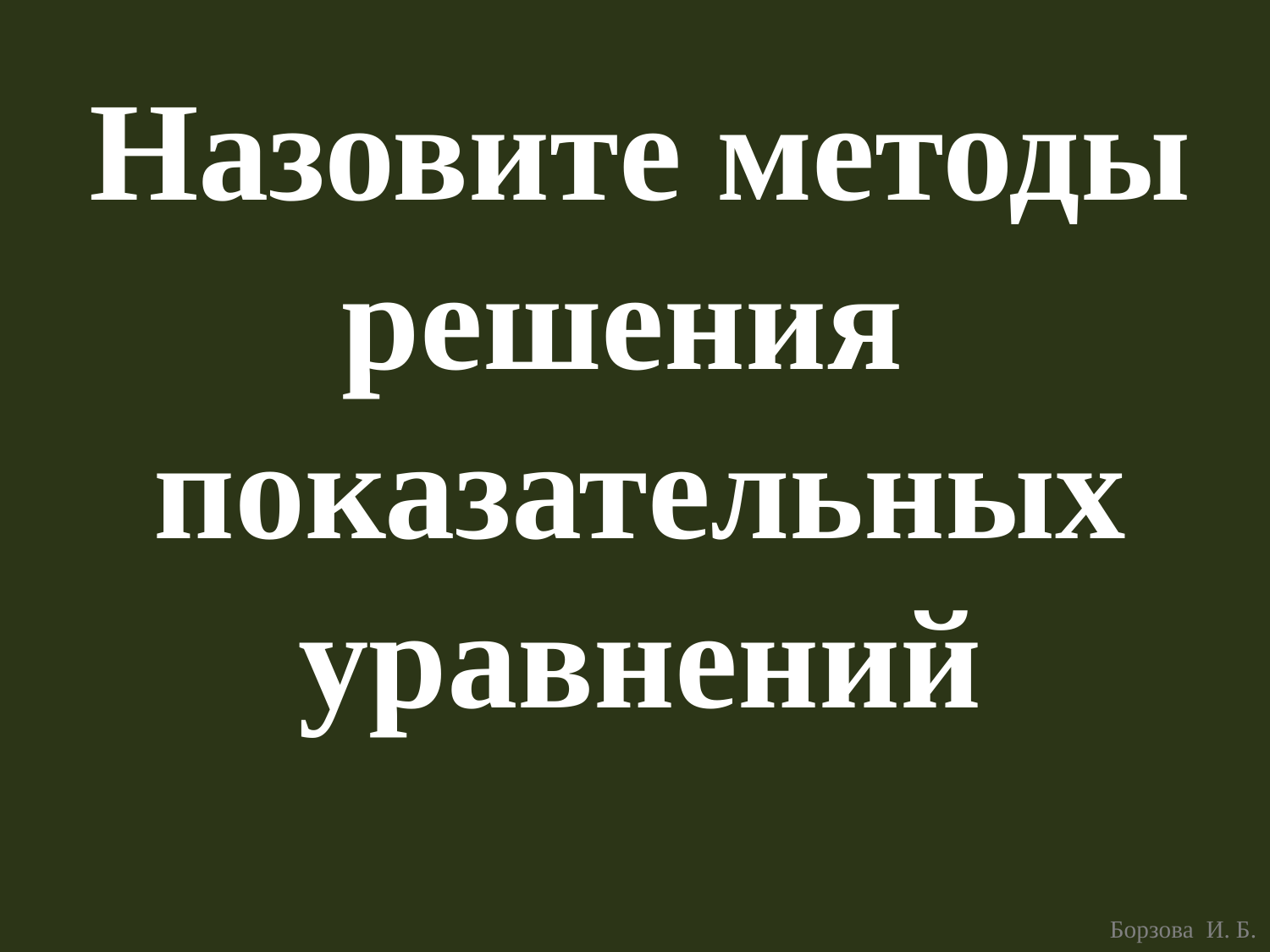

# Назовите методы решения  показательных уравнений
Борзова  И. Б.